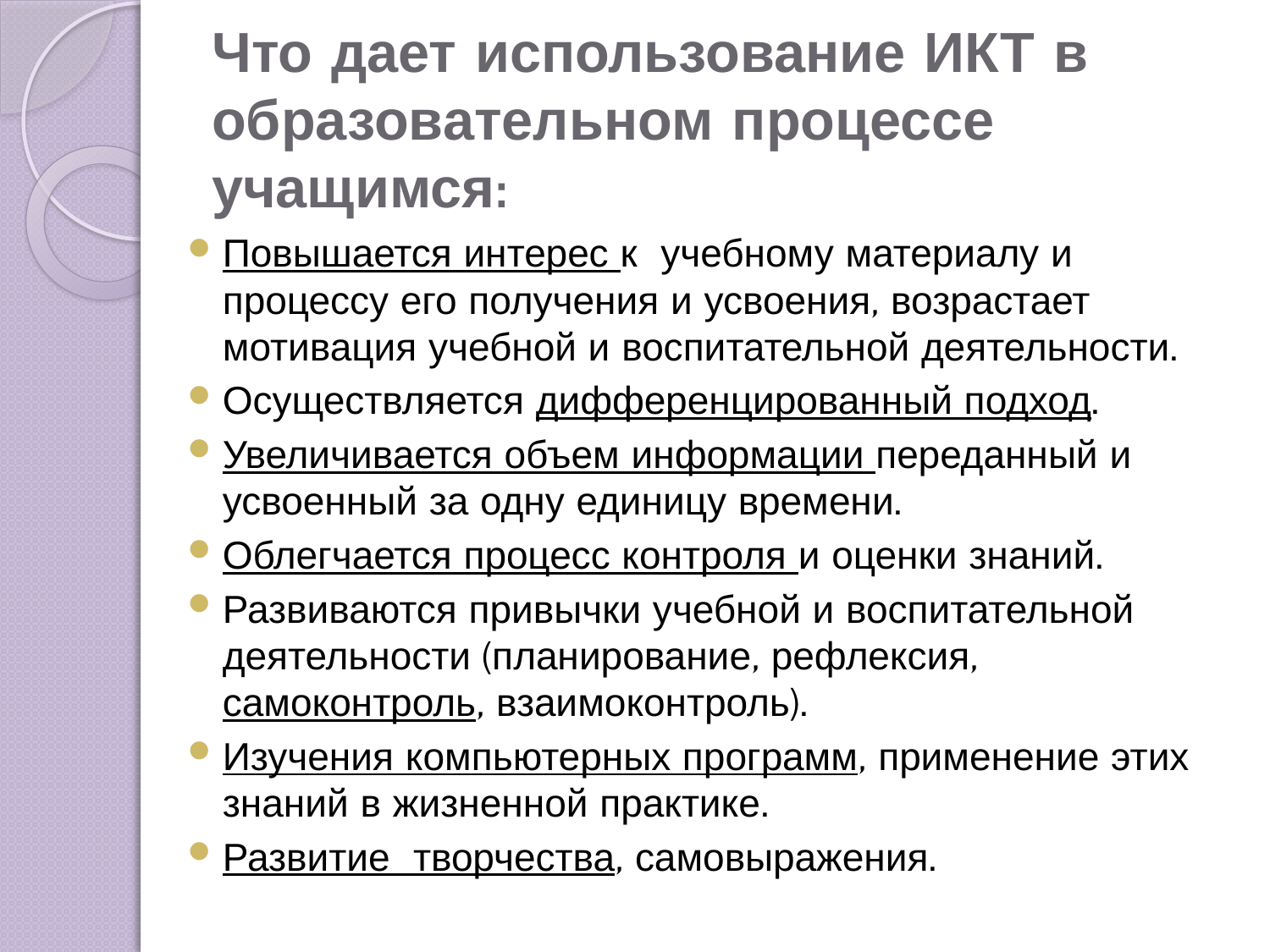

# Что дает использование ИКТ в образовательном процессе учащимся:
Повышается интерес к  учебному материалу и процессу его получения и усвоения, возрастает мотивация учебной и воспитательной деятельности.
Осуществляется дифференцированный подход.
Увеличивается объем информации переданный и усвоенный за одну единицу времени.
Облегчается процесс контроля и оценки знаний.
Развиваются привычки учебной и воспитательной деятельности (планирование, рефлексия, самоконтроль, взаимоконтроль).
Изучения компьютерных программ, применение этих знаний в жизненной практике.
Развитие  творчества, самовыражения.